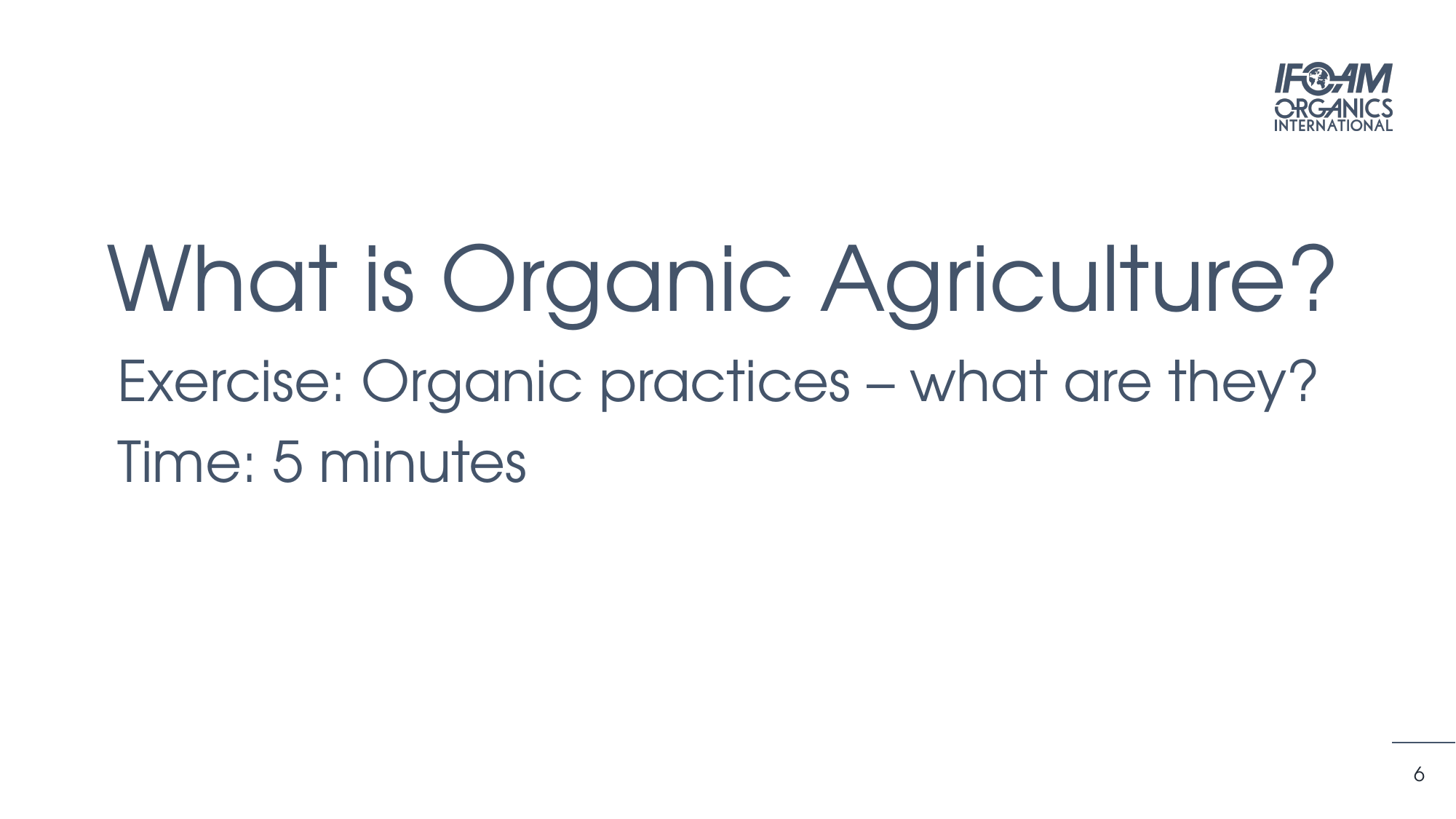

What is Organic Agriculture?
Exercise: Organic practices – what are they?
Time: 5 minutes

6